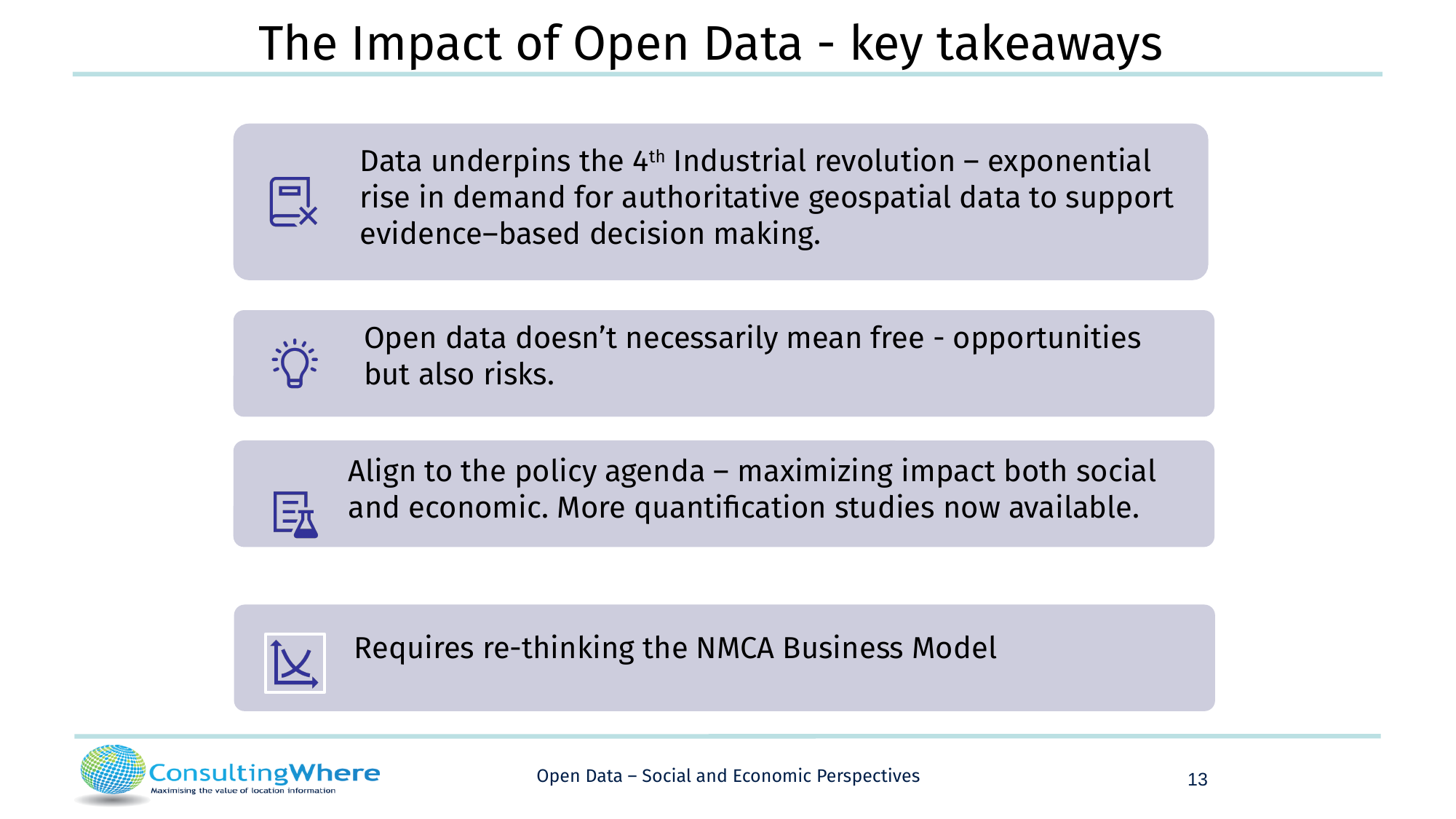

# The Impact of Open Data - key takeaways
Data underpins the 4th Industrial revolution – exponential  rise in demand for authoritative geospatial data to support evidence–based decision making.
Open data doesn’t necessarily mean free - opportunities but also risks.

Align to the policy agenda – maximizing impact both social and economic. More quantification studies now available.
Requires re-thinking the NMCA Business Model
13